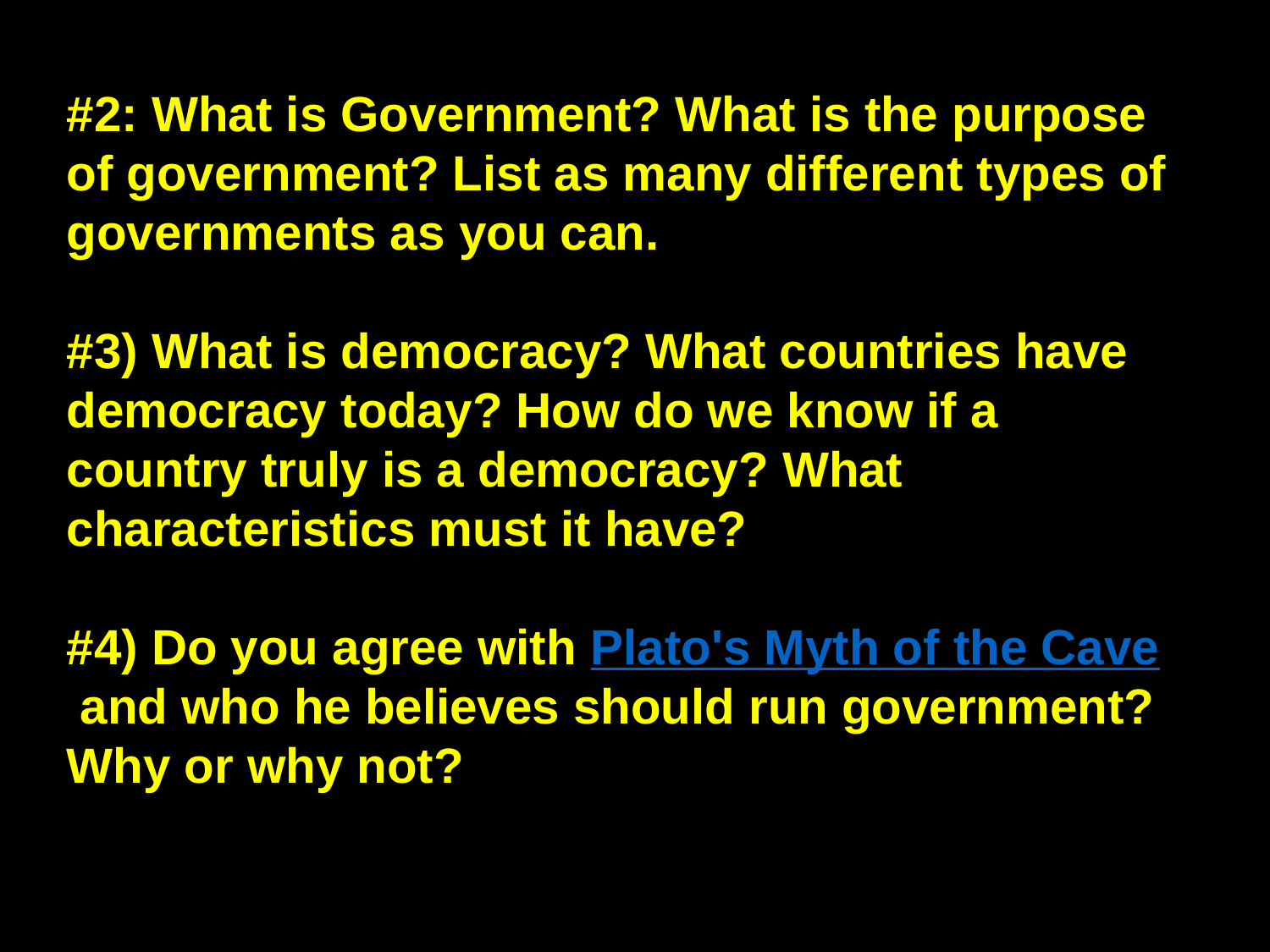

#2: What is Government? What is the purpose of government? List as many different types of governments as you can.

#3) What is democracy? What countries have democracy today? How do we know if a country truly is a democracy? What characteristics must it have?

#4) Do you agree with Plato's Myth of the Cave and who he believes should run government? Why or why not?